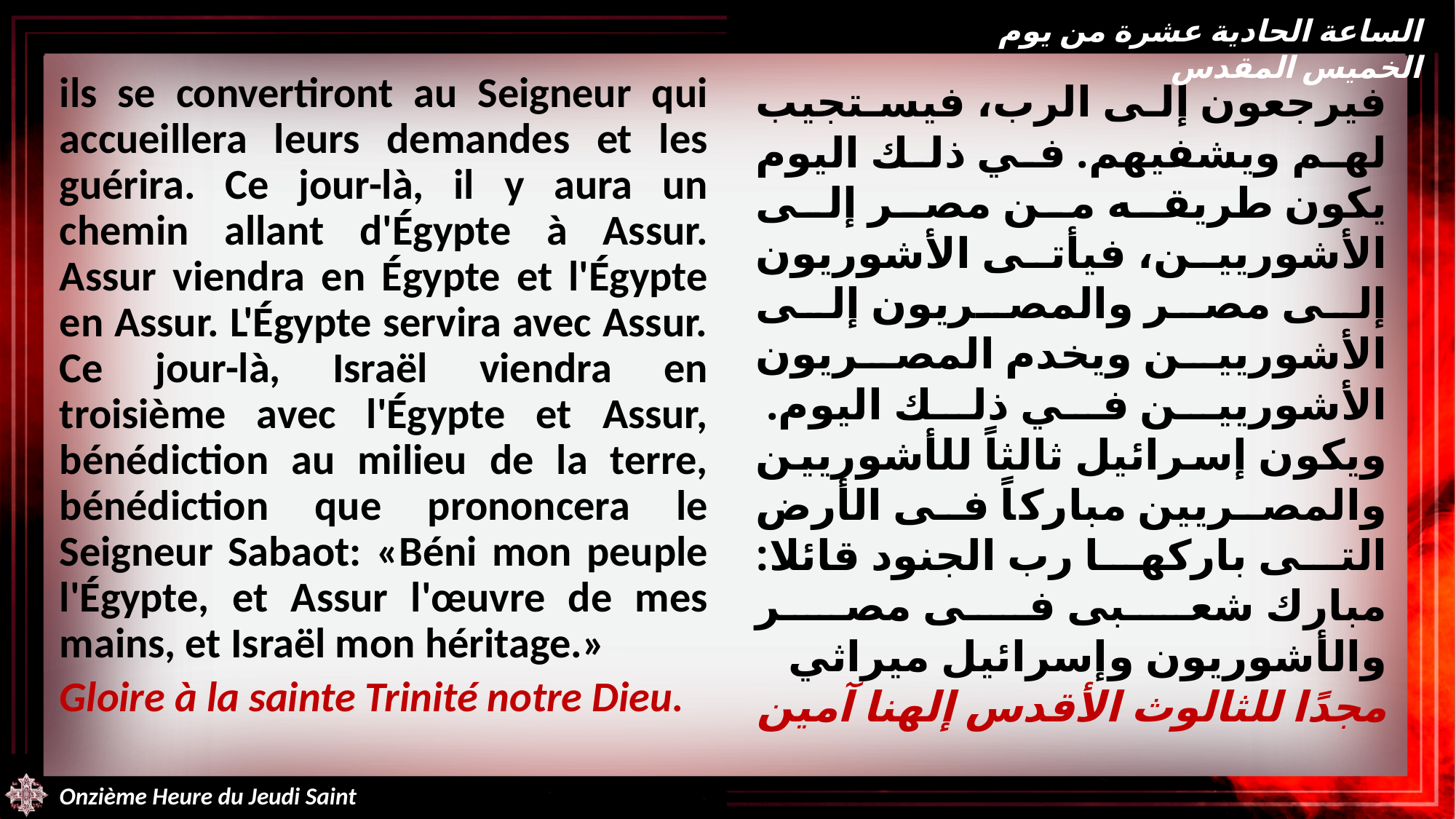

الساعة الحادية عشرة من يوم الخميس المقدس
ils se convertiront au Seigneur qui accueillera leurs demandes et les guérira. Ce jour-là, il y aura un chemin allant d'Égypte à Assur. Assur viendra en Égypte et l'Égypte en Assur. L'Égypte servira avec Assur. Ce jour-là, Israël viendra en troisième avec l'Égypte et Assur, bénédiction au milieu de la terre, bénédiction que prononcera le Seigneur Sabaot: «Béni mon peuple l'Égypte, et Assur l'œuvre de mes mains, et Israël mon héritage.»
Gloire à la sainte Trinité notre Dieu.
فيرجعون إلى الرب، فيستجيب لهم ويشفيهم. في ذلك اليوم يكون طريقه من مصر إلى الأشوريين، فيأتى الأشوريون إلى مصر والمصريون إلى الأشوريين ويخدم المصريون الأشوريين في ذلك اليوم.  ويكون إسرائيل ثالثاً للأشوريين والمصريين مباركاً فى الأرض التى باركها رب الجنود قائلا: مبارك شعبى فى مصر والأشوريون وإسرائيل ميراثي
مجدًا للثالوث الأقدس إلهنا آمين
Onzième Heure du Jeudi Saint